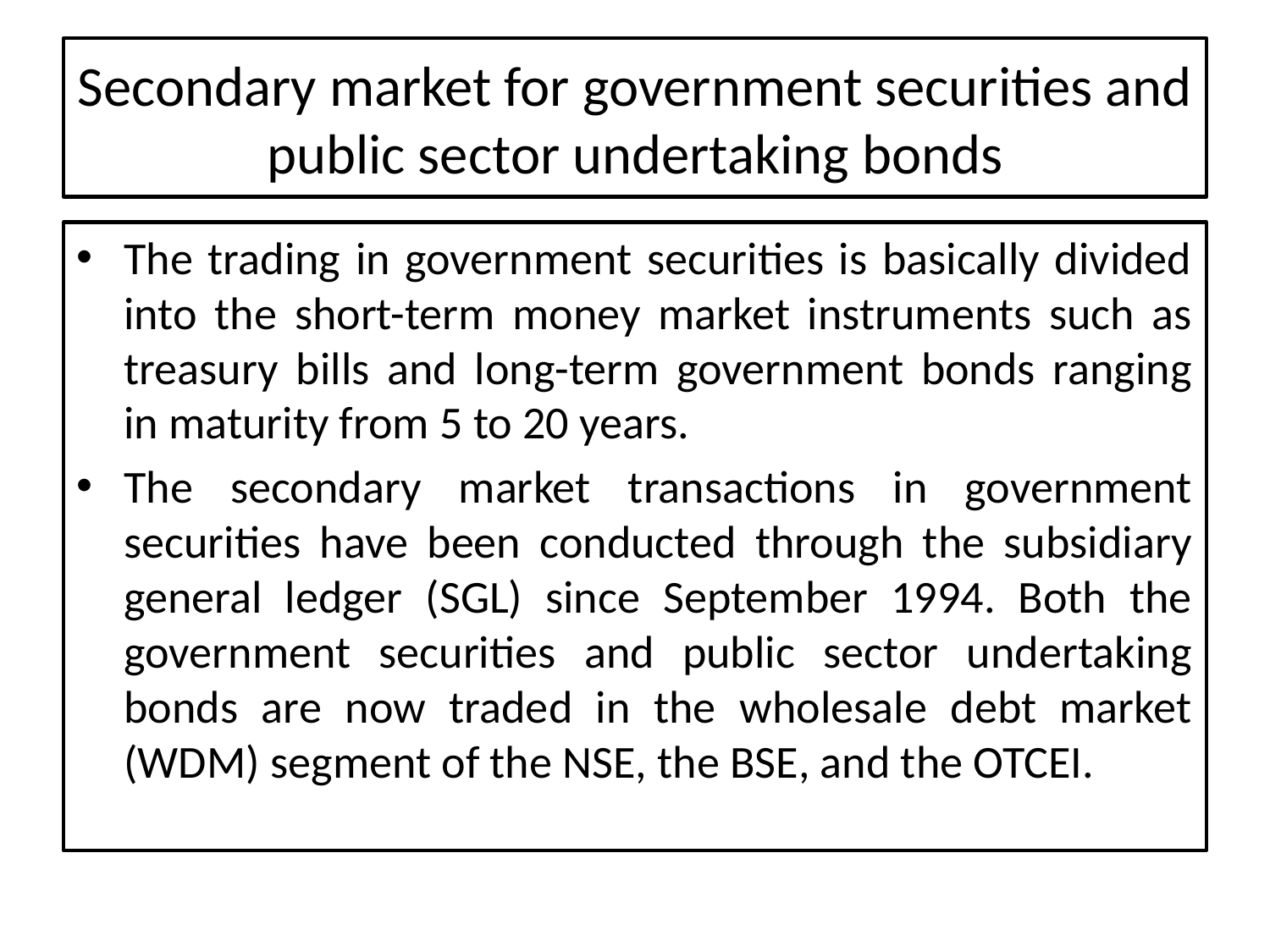

# Secondary market for government securities and public sector undertaking bonds
The trading in government securities is basically divided into the short-term money market instruments such as treasury bills and long-term government bonds ranging in maturity from 5 to 20 years.
The secondary market transactions in government securities have been conducted through the subsidiary general ledger (SGL) since September 1994. Both the government securities and public sector undertaking bonds are now traded in the wholesale debt market (WDM) segment of the NSE, the BSE, and the OTCEI.